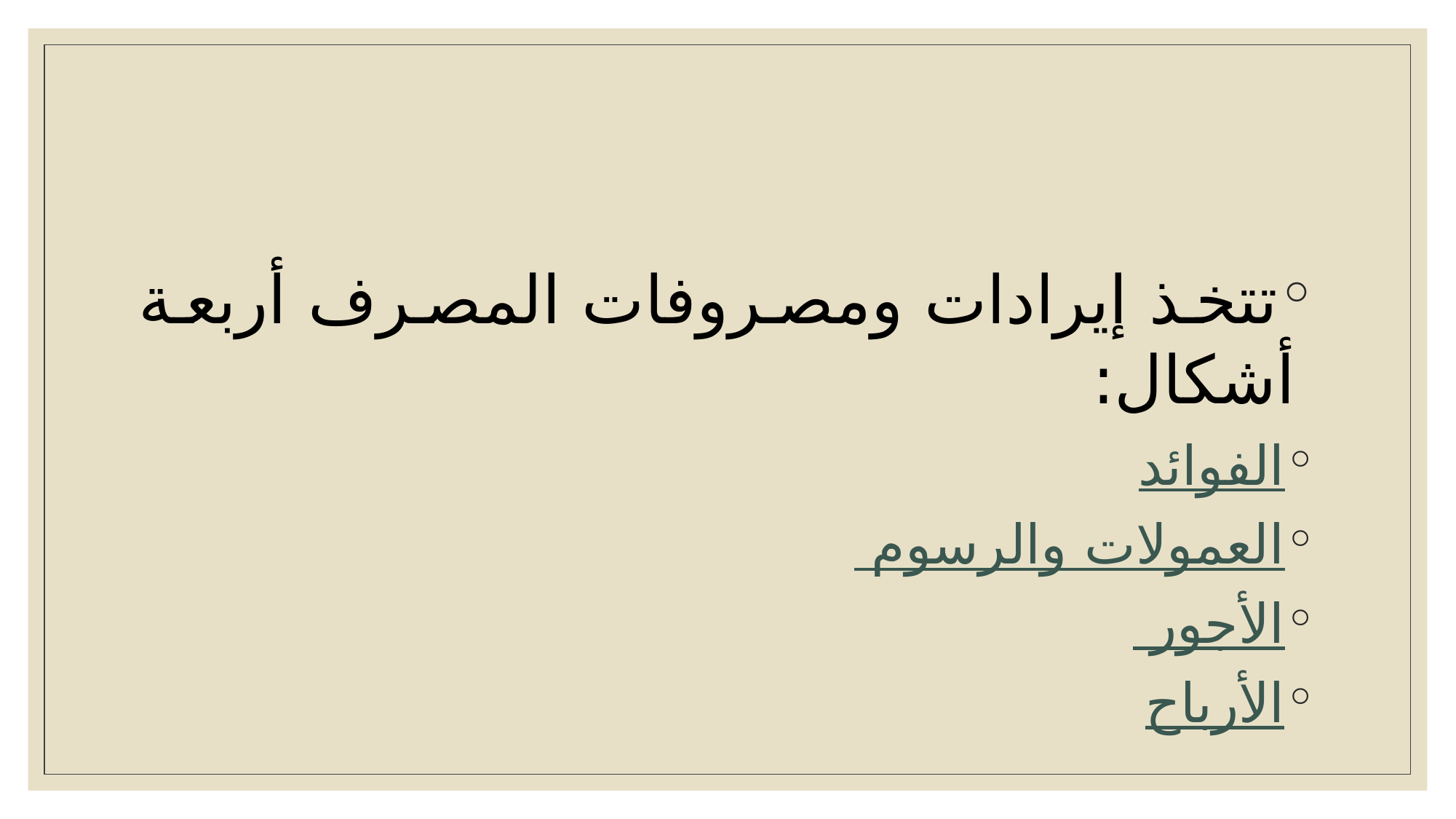

تتخذ إيرادات ومصروفات المصرف أربعة أشكال:
الفوائد
العمولات والرسوم
الأجور
الأرباح